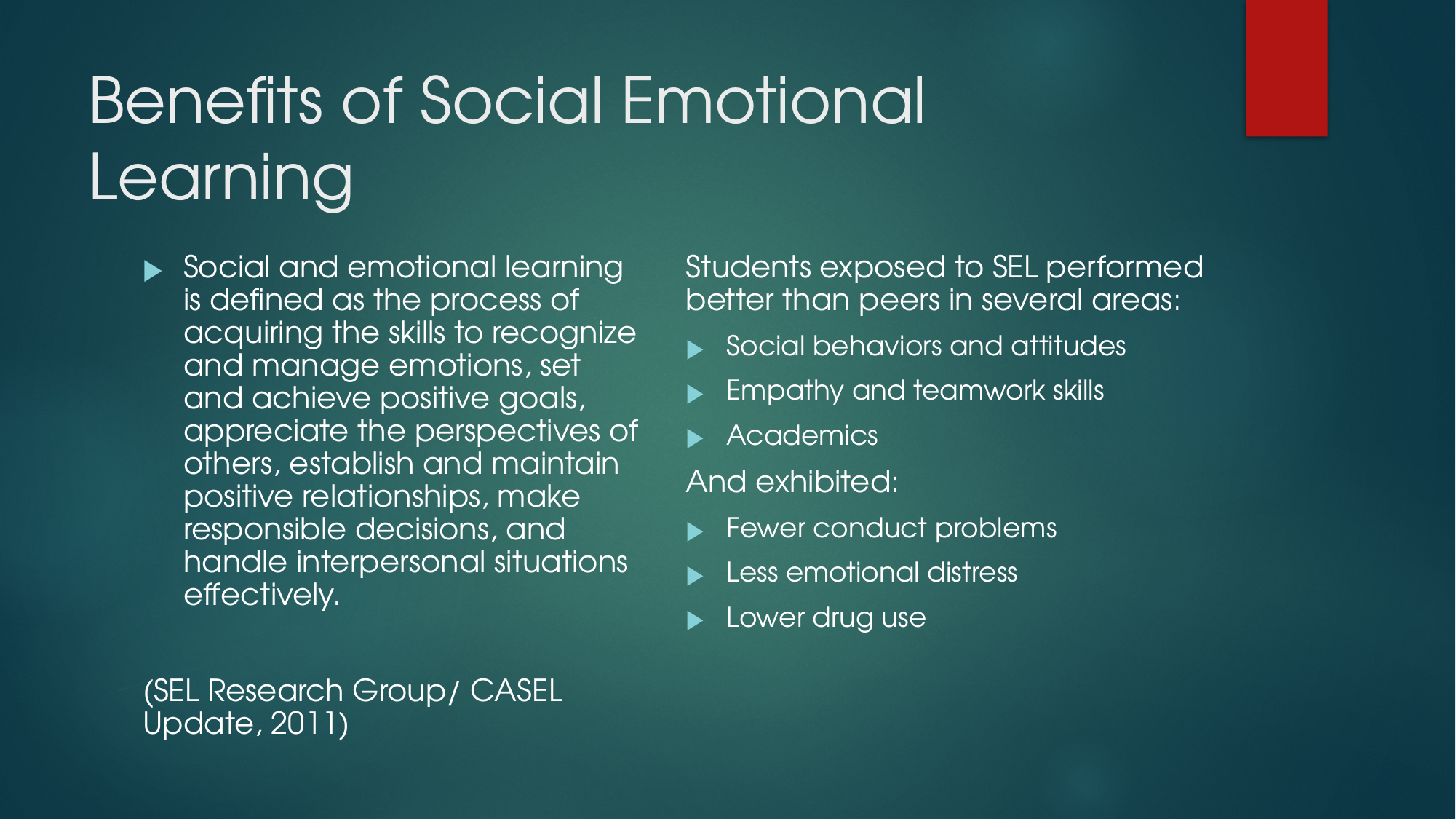

# Benefits of Social Emotional Learning
Social and emotional learning is defined as the process of acquiring the skills to recognize and manage emotions, set and achieve positive goals, appreciate the perspectives of others, establish and maintain positive relationships, make responsible decisions, and handle interpersonal situations effectively.

(SEL Research Group/ CASEL Update, 2011)
Students exposed to SEL performed better than peers in several areas:
Social behaviors and attitudes
Empathy and teamwork skills
Academics
And exhibited:
Fewer conduct problems
Less emotional distress
Lower drug use